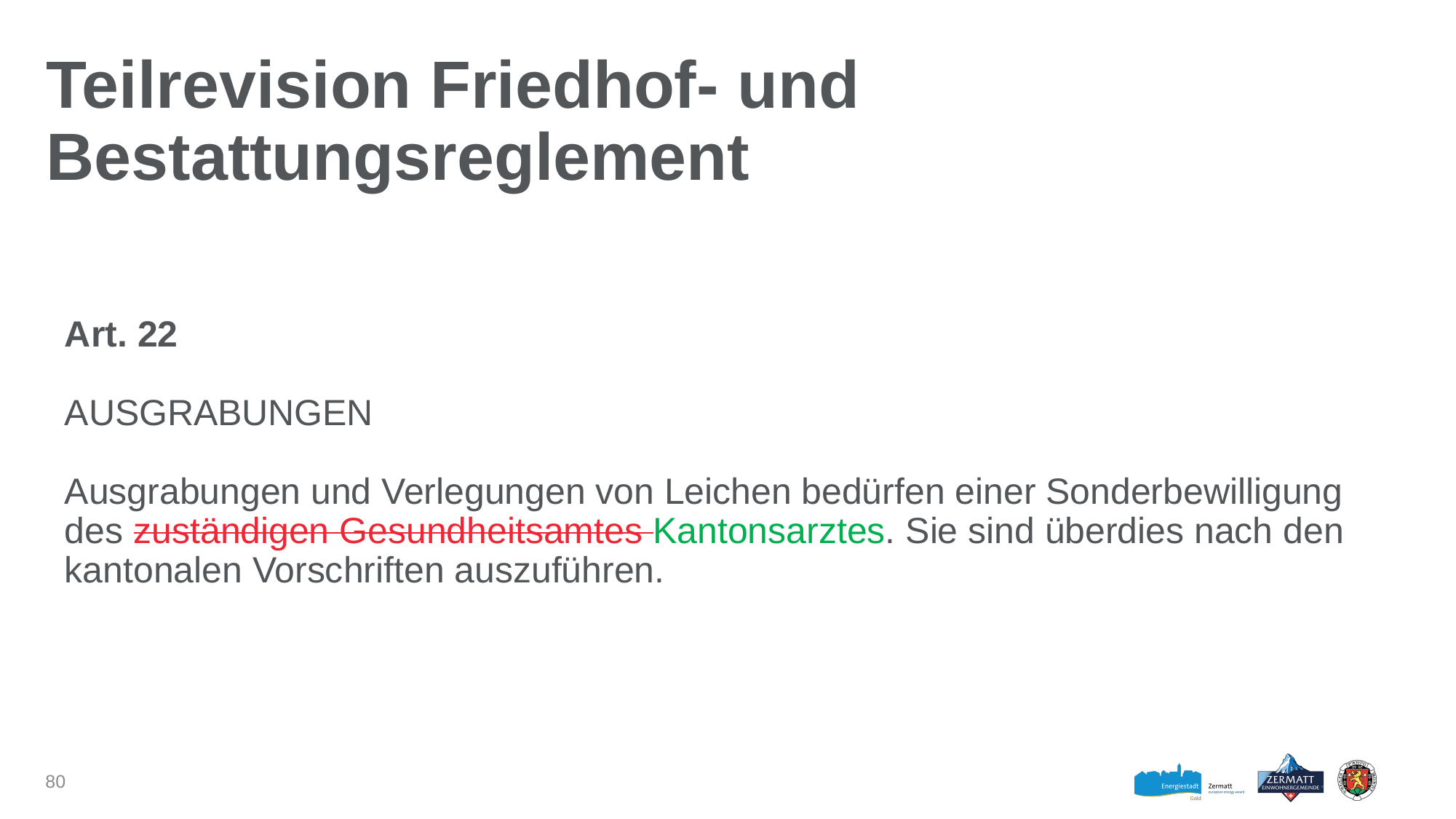

# Teilrevision Friedhof- und Bestattungsreglement
Art. 22

AUSGRABUNGEN

Ausgrabungen und Verlegungen von Leichen bedürfen einer Sonderbewilligung des zuständigen Gesundheitsamtes Kantonsarztes. Sie sind überdies nach den kantonalen Vorschriften auszuführen.
80